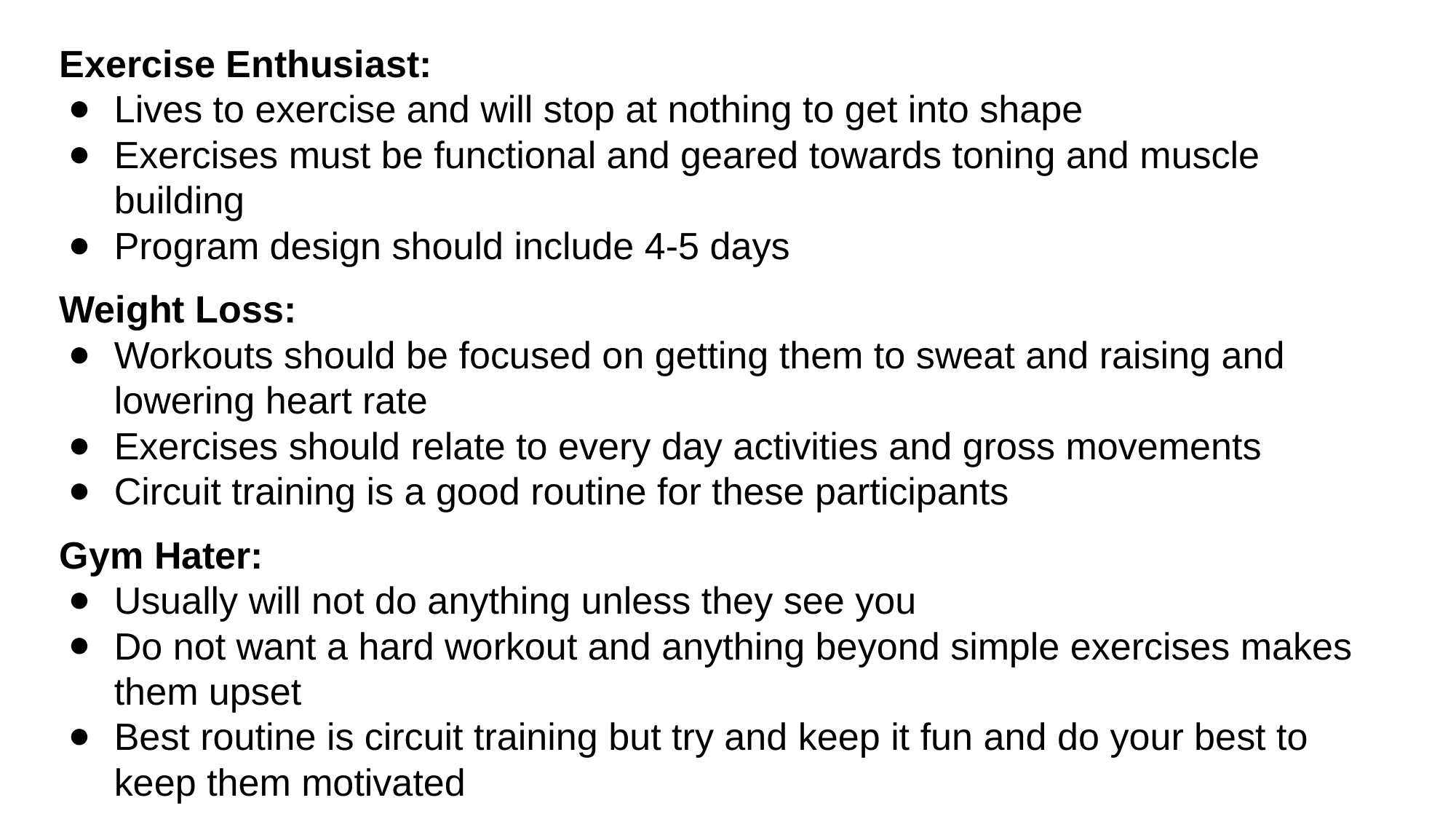

Exercise Enthusiast:
Lives to exercise and will stop at nothing to get into shape
Exercises must be functional and geared towards toning and muscle building
Program design should include 4-5 days

Weight Loss:
Workouts should be focused on getting them to sweat and raising and lowering heart rate
Exercises should relate to every day activities and gross movements
Circuit training is a good routine for these participants

Gym Hater:
Usually will not do anything unless they see you
Do not want a hard workout and anything beyond simple exercises makes them upset
Best routine is circuit training but try and keep it fun and do your best to keep them motivated